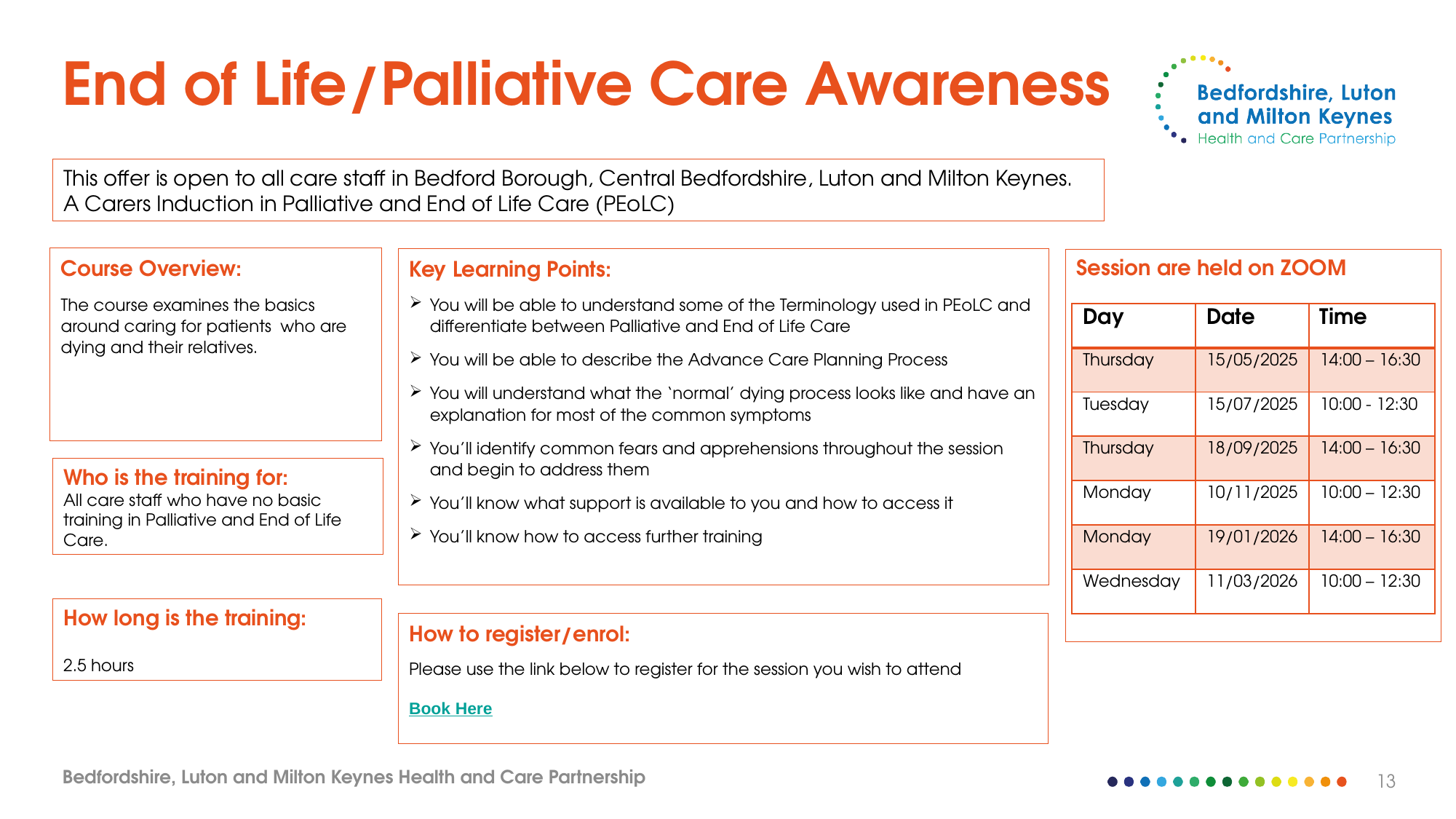

# End of Life/Palliative Care Awareness
This offer is open to all care staff in Bedford Borough, Central Bedfordshire, Luton and Milton Keynes.
A Carers Induction in Palliative and End of Life Care (PEoLC)
Course Overview:
The course examines the basics around caring for patients  who are dying and their relatives.

Key Learning Points:
You will be able to understand some of the Terminology used in PEoLC and differentiate between Palliative and End of Life Care
You will be able to describe the Advance Care Planning Process
You will understand what the ‘normal’ dying process looks like and have an explanation for most of the common symptoms
You’ll identify common fears and apprehensions throughout the session and begin to address them
You’ll know what support is available to you and how to access it
You’ll know how to access further training

Session are held on ZOOM

| Day | Date | Time |
| --- | --- | --- |
| Thursday | 15/05/2025 | 14:00 – 16:30 |
| Tuesday | 15/07/2025 | 10:00 - 12:30 |
| Thursday | 18/09/2025 | 14:00 – 16:30 |
| Monday | 10/11/2025 | 10:00 – 12:30 |
| Monday | 19/01/2026 | 14:00 – 16:30 |
| Wednesday | 11/03/2026 | 10:00 – 12:30 |
Who is the training for:
All care staff who have no basic training in Palliative and End of Life Care.
How long is the training:

2.5 hours
How to register/enrol:
Please use the link below to register for the session you wish to attend

Book Here

Bedfordshire, Luton and Milton Keynes Health and Care Partnership
13